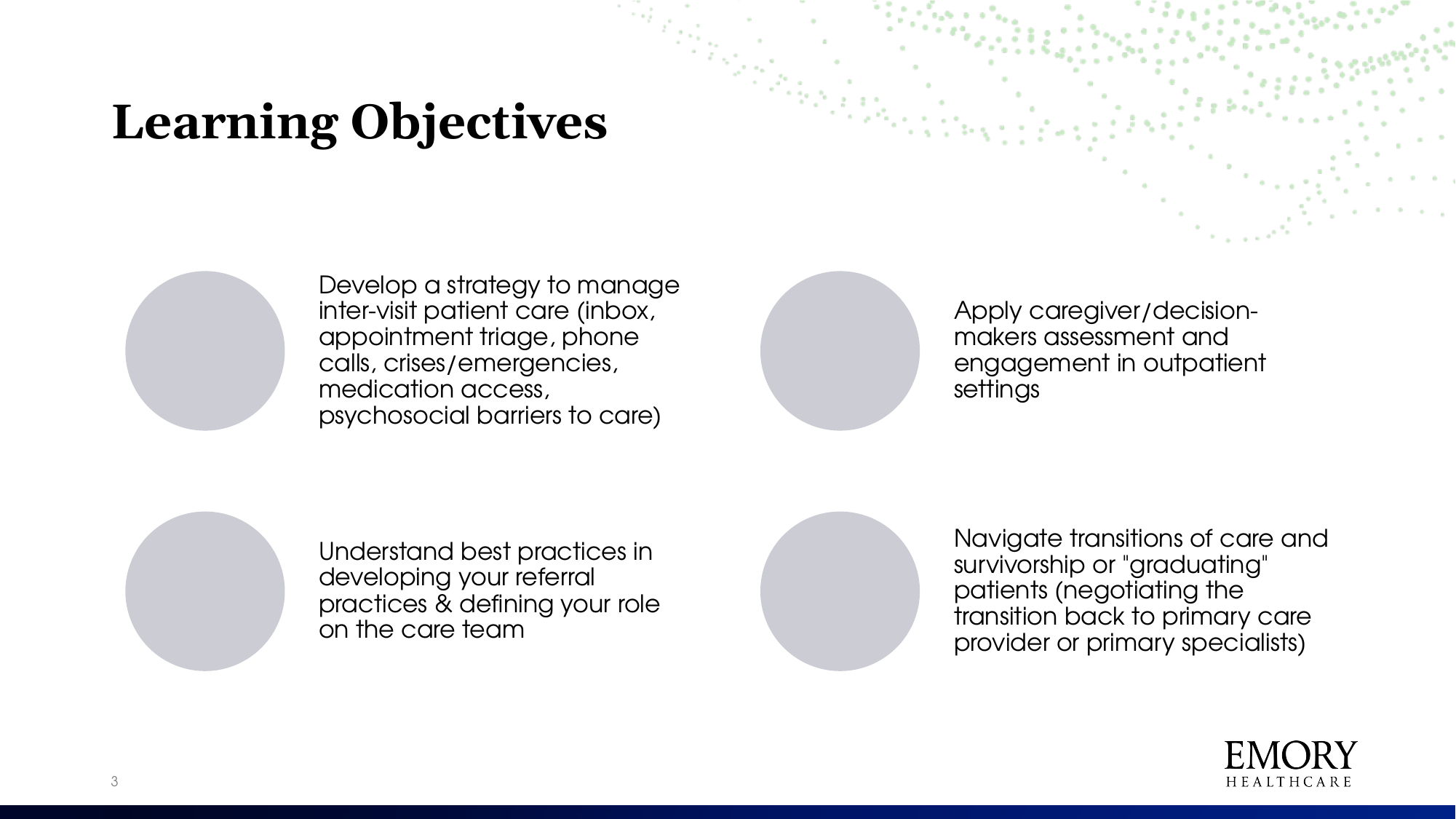

# Learning Objectives
Develop a strategy to manage inter-visit patient care (inbox, appointment triage, phone calls, crises/emergencies, medication access, psychosocial barriers to care)
Apply caregiver/decision-makers assessment and engagement in outpatient settings
Understand best practices in developing your referral practices & defining your role on the care team
Navigate transitions of care and survivorship or "graduating" patients (negotiating the transition back to primary care provider or primary specialists)